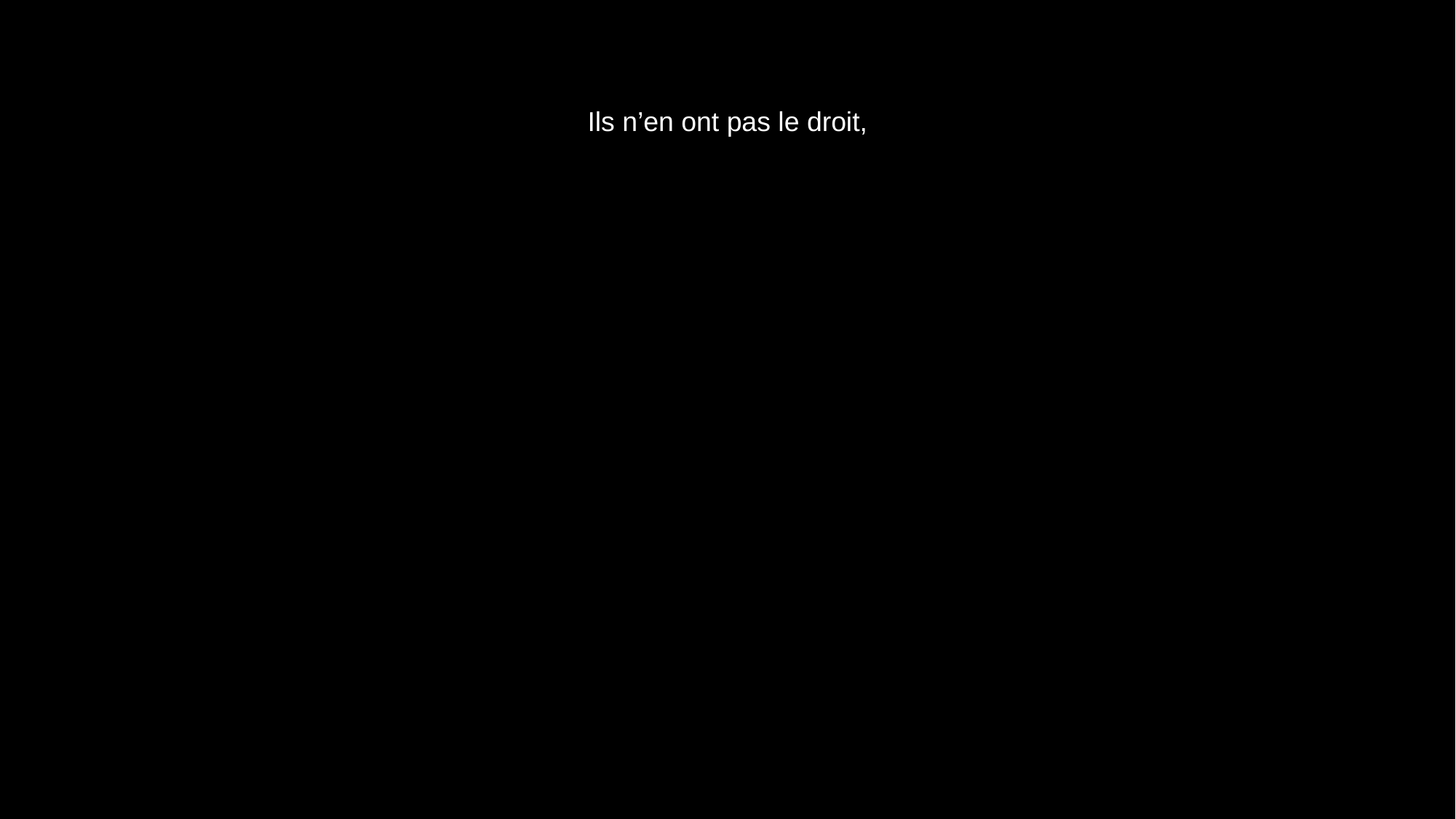

# Ils n’en ont pas le droit,